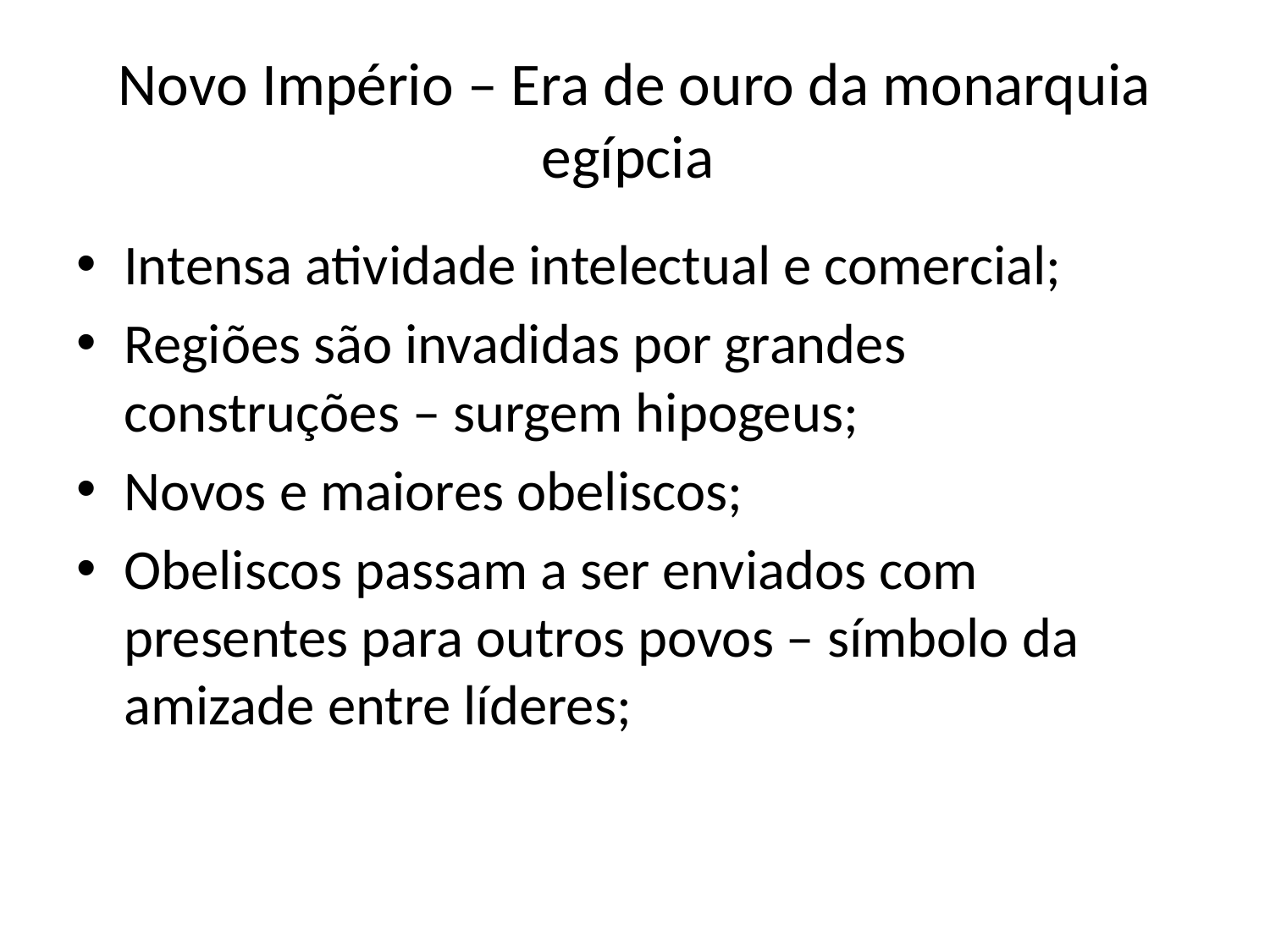

# Novo Império – Era de ouro da monarquia egípcia
Intensa atividade intelectual e comercial;
Regiões são invadidas por grandes construções – surgem hipogeus;
Novos e maiores obeliscos;
Obeliscos passam a ser enviados com presentes para outros povos – símbolo da amizade entre líderes;